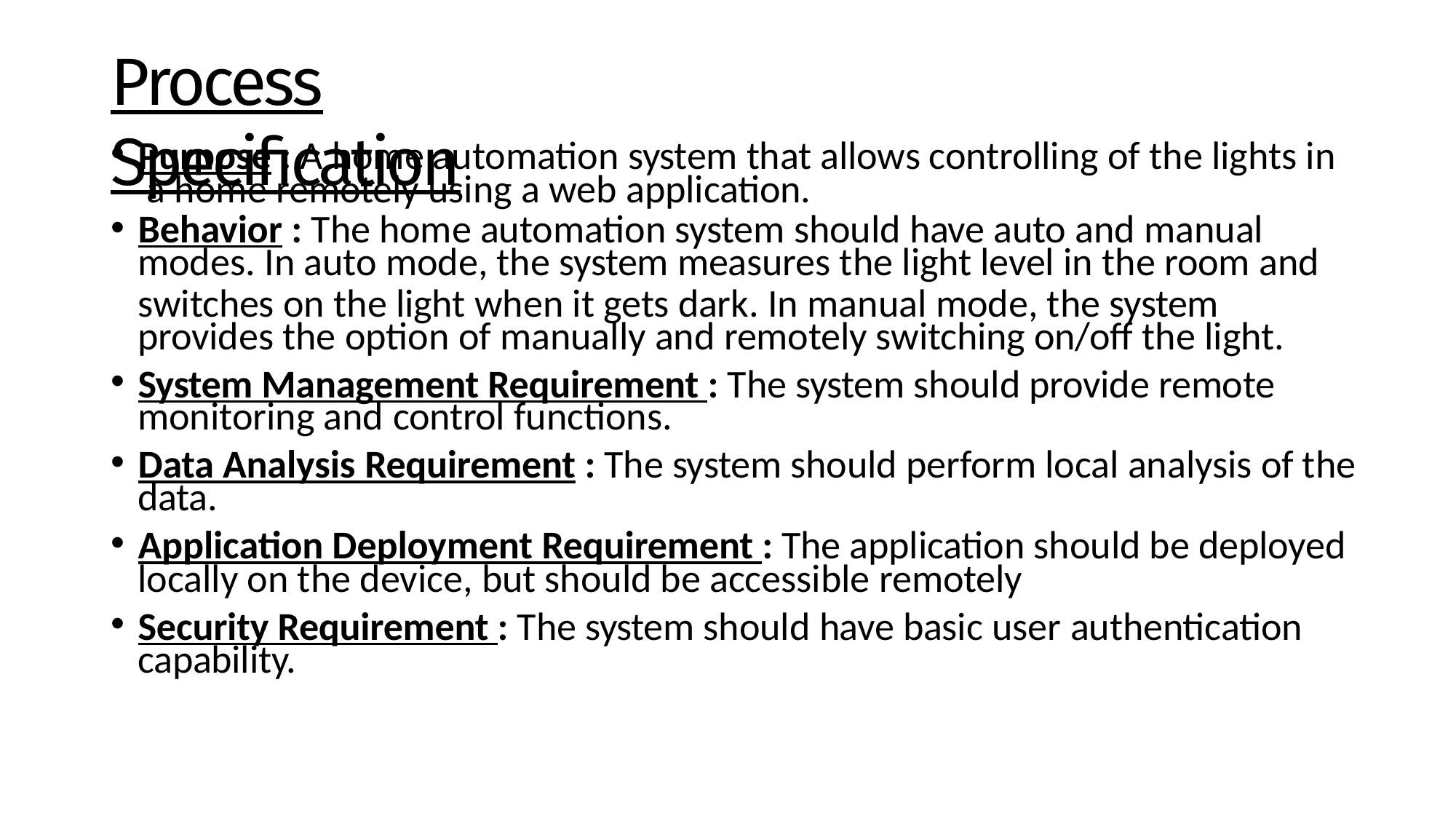

# Process Specification
Purpose : A home automation system that allows controlling of the lights in  a home remotely using a web application.
Behavior : The home automation system should have auto and manual
modes. In auto mode, the system measures the light level in the room and
switches on the light when it gets dark. In manual mode, the system  provides the option of manually and remotely switching on/off the light.
System Management Requirement : The system should provide remote  monitoring and control functions.
Data Analysis Requirement : The system should perform local analysis of the  data.
Application Deployment Requirement : The application should be deployed  locally on the device, but should be accessible remotely
Security Requirement : The system should have basic user authentication  capability.